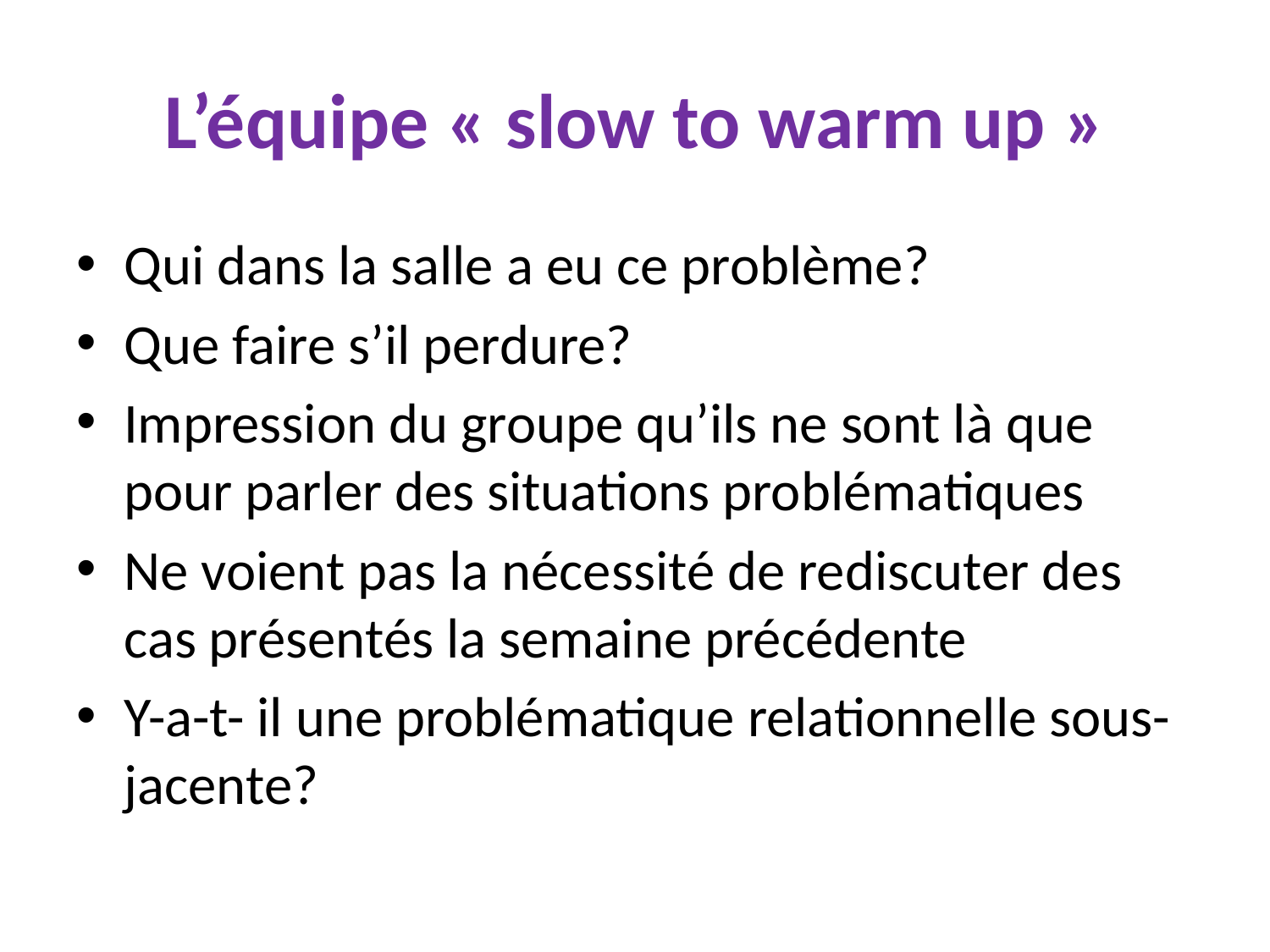

# L’équipe « slow to warm up »
Qui dans la salle a eu ce problème?
Que faire s’il perdure?
Impression du groupe qu’ils ne sont là que pour parler des situations problématiques
Ne voient pas la nécessité de rediscuter des cas présentés la semaine précédente
Y-a-t- il une problématique relationnelle sous-jacente?